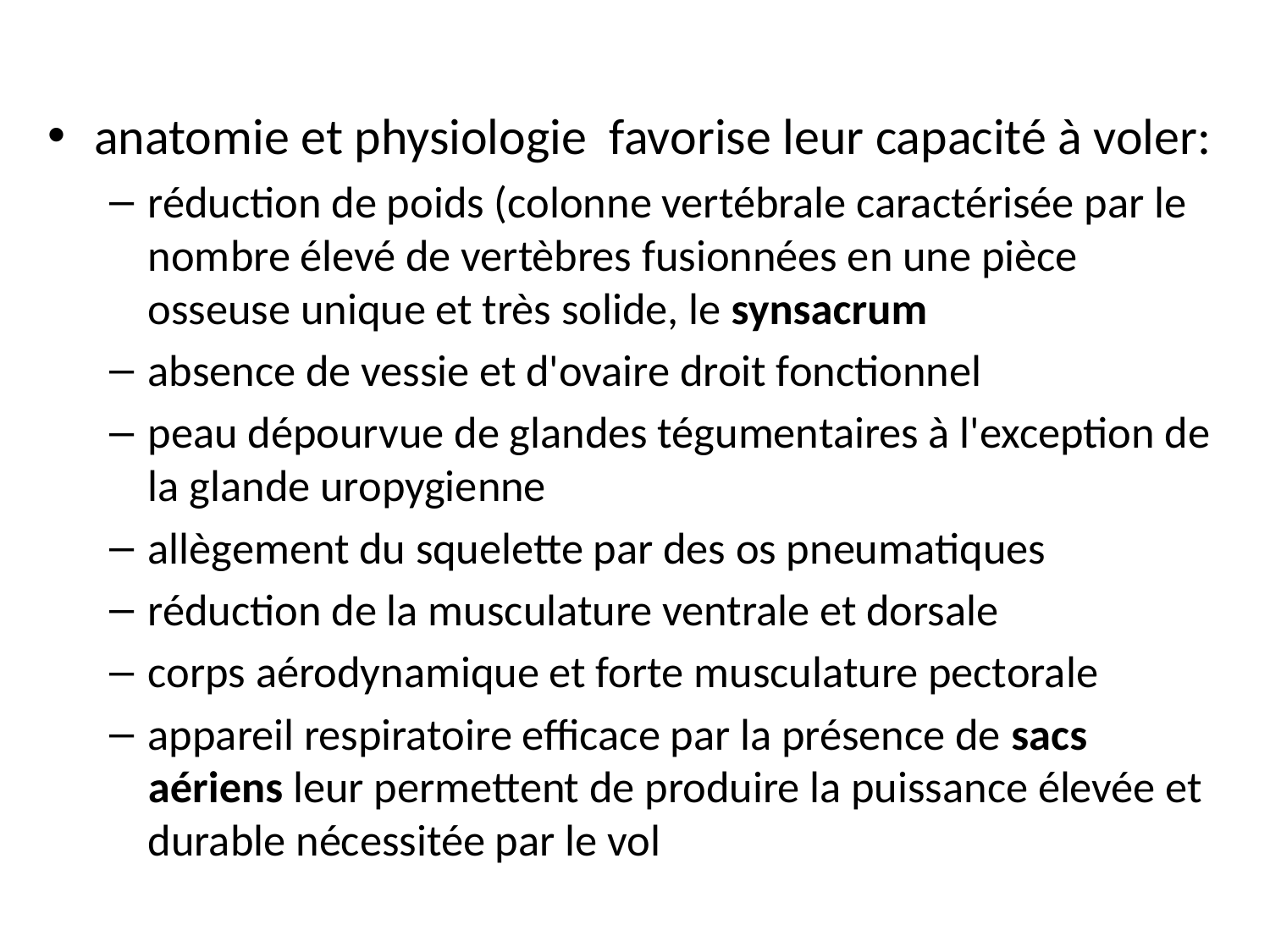

anatomie et physiologie  favorise leur capacité à voler:
réduction de poids (colonne vertébrale caractérisée par le nombre élevé de vertèbres fusionnées en une pièce osseuse unique et très solide, le synsacrum
absence de vessie et d'ovaire droit fonctionnel
peau dépourvue de glandes tégumentaires à l'exception de la glande uropygienne
allègement du squelette par des os pneumatiques
réduction de la musculature ventrale et dorsale
corps aérodynamique et forte musculature pectorale
appareil respiratoire efficace par la présence de sacs aériens leur permettent de produire la puissance élevée et durable nécessitée par le vol